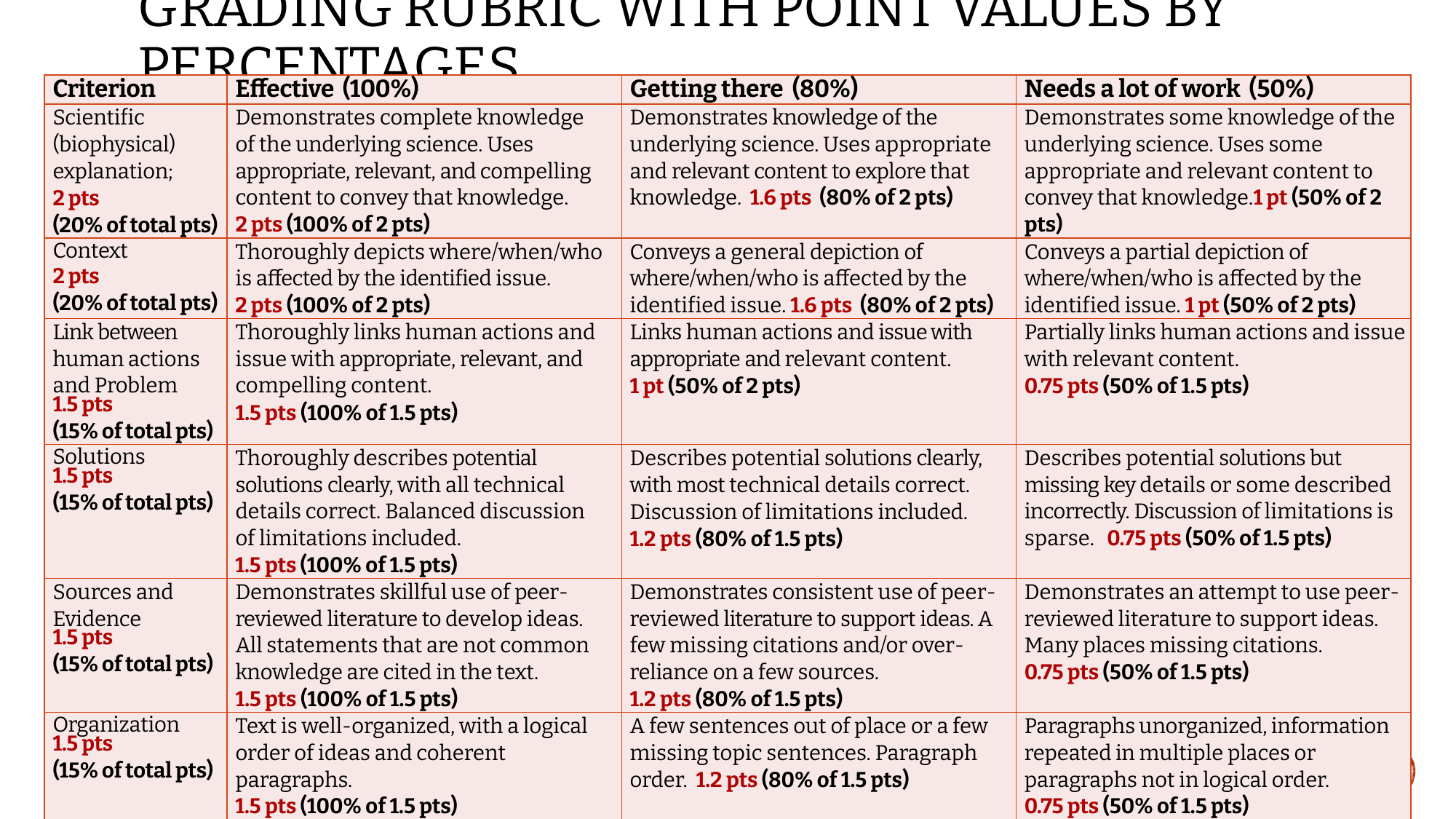

# Grading Rubric with point values by percentages
| Criterion | Effective (100%) | Getting there (80%) | Needs a lot of work (50%) |
| --- | --- | --- | --- |
| Scientific (biophysical) explanation; 2 pts (20% of total pts) | Demonstrates complete knowledge of the underlying science. Uses appropriate, relevant, and compelling content to convey that knowledge. 2 pts (100% of 2 pts) | Demonstrates knowledge of the underlying science. Uses appropriate and relevant content to explore that knowledge. 1.6 pts (80% of 2 pts) | Demonstrates some knowledge of the underlying science. Uses some appropriate and relevant content to convey that knowledge.1 pt (50% of 2 pts) |
| Context 2 pts (20% of total pts) | Thoroughly depicts where/when/who is affected by the identified issue. 2 pts (100% of 2 pts) | Conveys a general depiction of where/when/who is affected by the identified issue. 1.6 pts (80% of 2 pts) | Conveys a partial depiction of where/when/who is affected by the identified issue. 1 pt (50% of 2 pts) |
| Link between human actions and Problem 1.5 pts (15% of total pts) | Thoroughly links human actions and issue with appropriate, relevant, and compelling content. 1.5 pts (100% of 1.5 pts) | Links human actions and issue with appropriate and relevant content. 1 pt (50% of 2 pts) | Partially links human actions and issue with relevant content. 0.75 pts (50% of 1.5 pts) |
| Solutions 1.5 pts (15% of total pts) | Thoroughly describes potential solutions clearly, with all technical details correct. Balanced discussion of limitations included. 1.5 pts (100% of 1.5 pts) | Describes potential solutions clearly, with most technical details correct. Discussion of limitations included. 1.2 pts (80% of 1.5 pts) | Describes potential solutions but missing key details or some described incorrectly. Discussion of limitations is sparse. 0.75 pts (50% of 1.5 pts) |
| Sources and Evidence 1.5 pts (15% of total pts) | Demonstrates skillful use of peer-reviewed literature to develop ideas. All statements that are not common knowledge are cited in the text. 1.5 pts (100% of 1.5 pts) | Demonstrates consistent use of peer-reviewed literature to support ideas. A few missing citations and/or over-reliance on a few sources. 1.2 pts (80% of 1.5 pts) | Demonstrates an attempt to use peer- reviewed literature to support ideas. Many places missing citations. 0.75 pts (50% of 1.5 pts) |
| Organization 1.5 pts (15% of total pts) | Text is well-organized, with a logical order of ideas and coherent paragraphs. 1.5 pts (100% of 1.5 pts) | A few sentences out of place or a few missing topic sentences. Paragraph order. 1.2 pts (80% of 1.5 pts) | Paragraphs unorganized, information repeated in multiple places or paragraphs not in logical order. 0.75 pts (50% of 1.5 pts) |